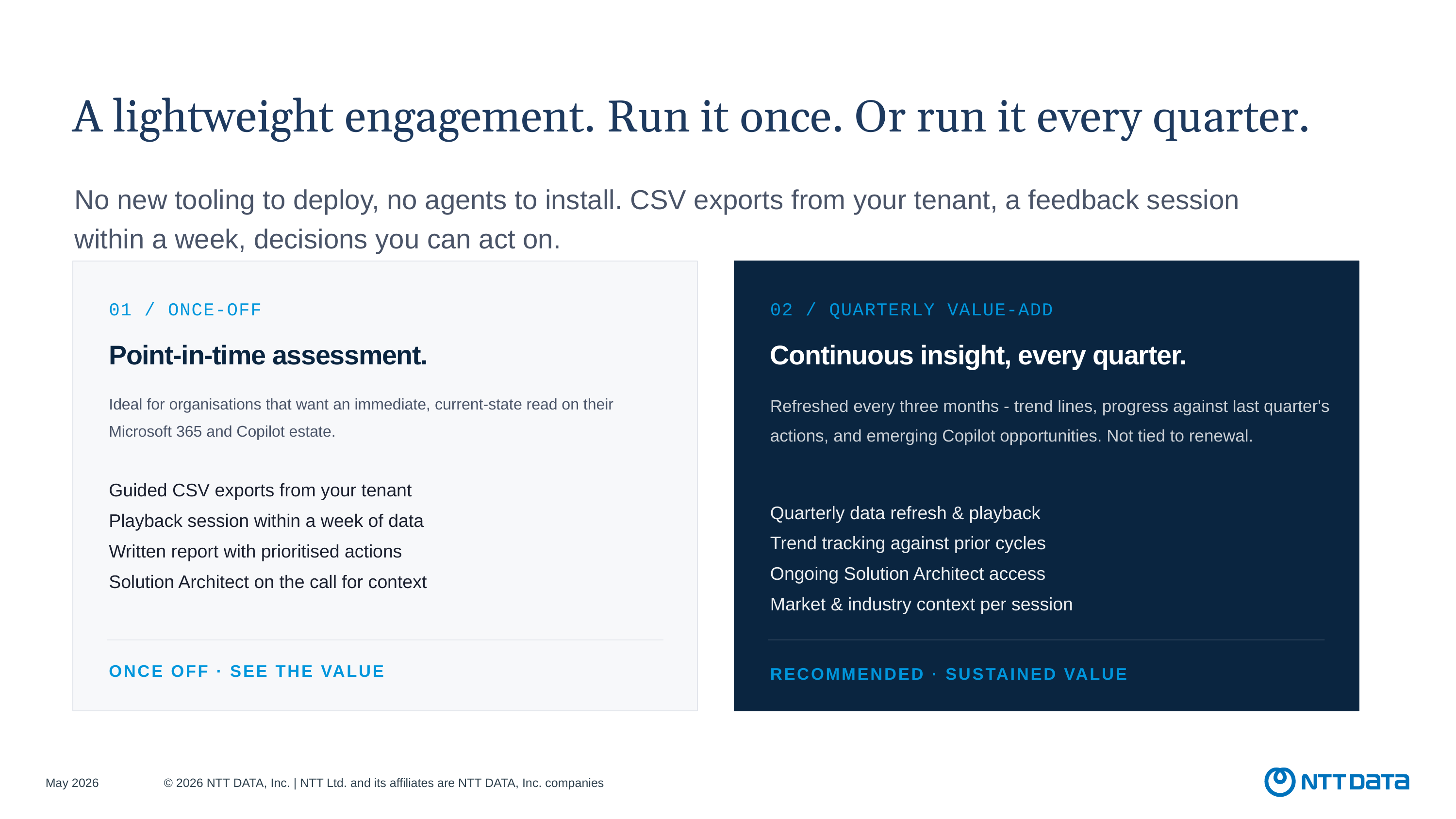

A lightweight engagement. Run it once. Or run it every quarter.
No new tooling to deploy, no agents to install. CSV exports from your tenant, a feedback session within a week, decisions you can act on.

01 / ONCE-OFF
02 / QUARTERLY VALUE-ADD
Point-in-time assessment.
Continuous insight, every quarter.
Ideal for organisations that want an immediate, current-state read on their Microsoft 365 and Copilot estate.
Refreshed every three months - trend lines, progress against last quarter's actions, and emerging Copilot opportunities. Not tied to renewal.
Guided CSV exports from your tenant
Playback session within a week of data
Written report with prioritised actions
Solution Architect on the call for context
Quarterly data refresh & playback
Trend tracking against prior cycles
Ongoing Solution Architect access
Market & industry context per session

ONCE OFF · SEE THE VALUE
RECOMMENDED · SUSTAINED VALUE

May 2026
© 2026 NTT DATA, Inc. | NTT Ltd. and its affiliates are NTT DATA, Inc. companies